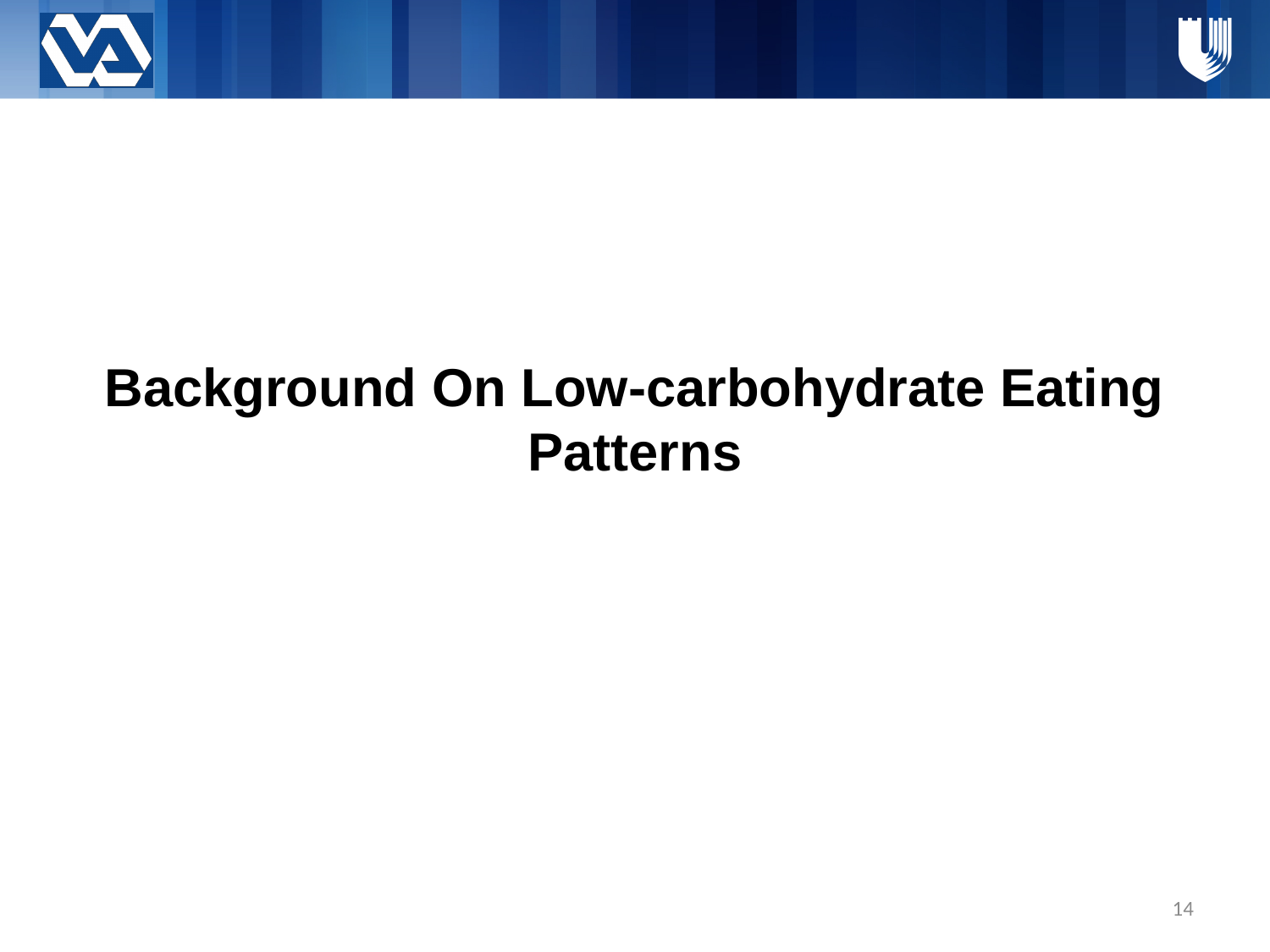

# Background On Low-carbohydrate Eating Patterns
14